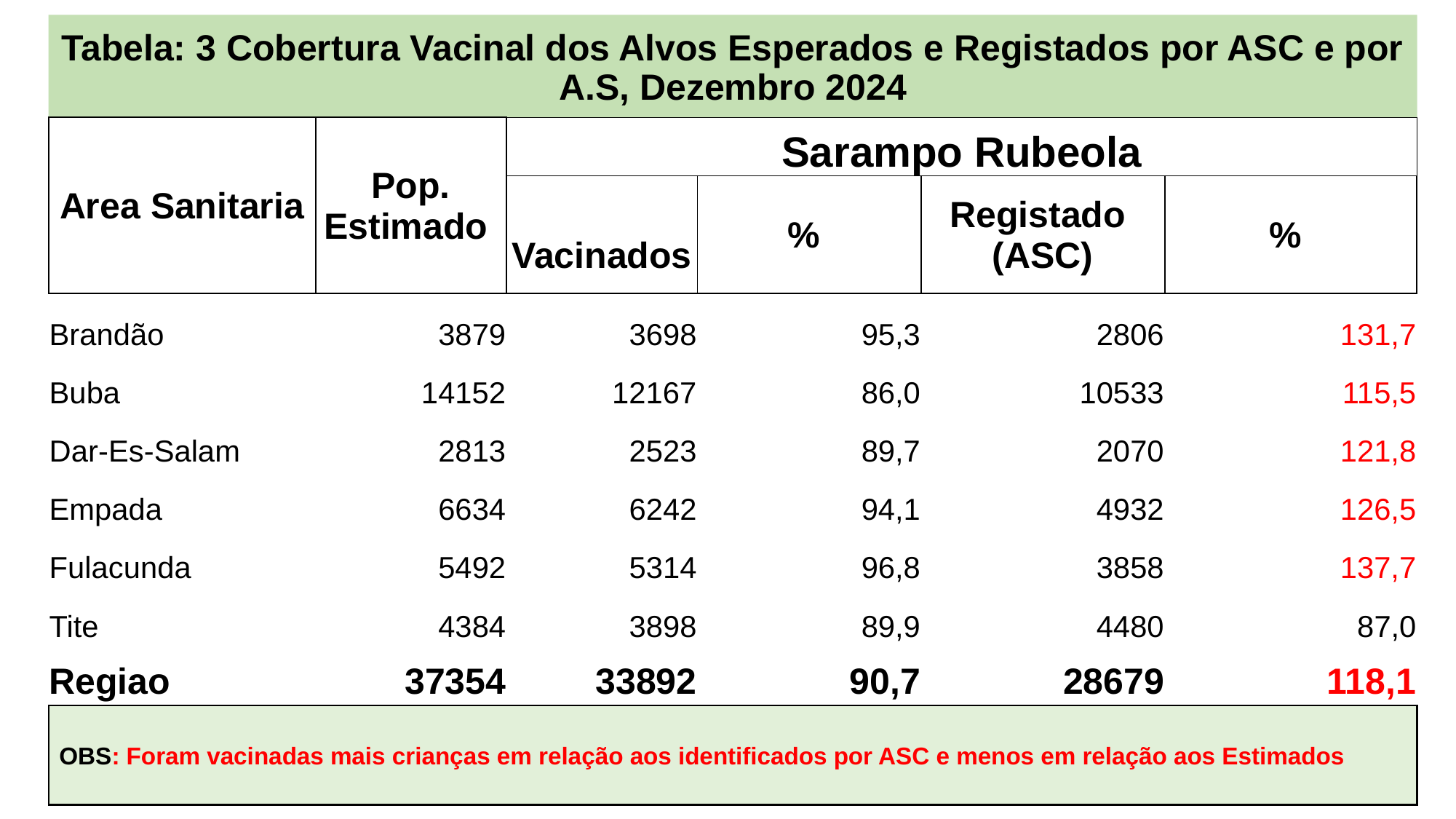

# Tabela: 3 Cobertura Vacinal dos Alvos Esperados e Registados por ASC e por A.S, Dezembro 2024
| Area Sanitaria | Pop. Estimado | Sarampo Rubeola |  |  |  |
| --- | --- | --- | --- | --- | --- |
|  |  | Vacinados | % | Registado (ASC) | % |
| Brandão | 3879 | 3698 | 95,3 | 2806 | 131,7 |
| Buba | 14152 | 12167 | 86,0 | 10533 | 115,5 |
| Dar-Es-Salam | 2813 | 2523 | 89,7 | 2070 | 121,8 |
| Empada | 6634 | 6242 | 94,1 | 4932 | 126,5 |
| Fulacunda | 5492 | 5314 | 96,8 | 3858 | 137,7 |
| Tite | 4384 | 3898 | 89,9 | 4480 | 87,0 |
| Regiao | 37354 | 33892 | 90,7 | 28679 | 118,1 |
OBS: Foram vacinadas mais crianças em relação aos identificados por ASC e menos em relação aos Estimados